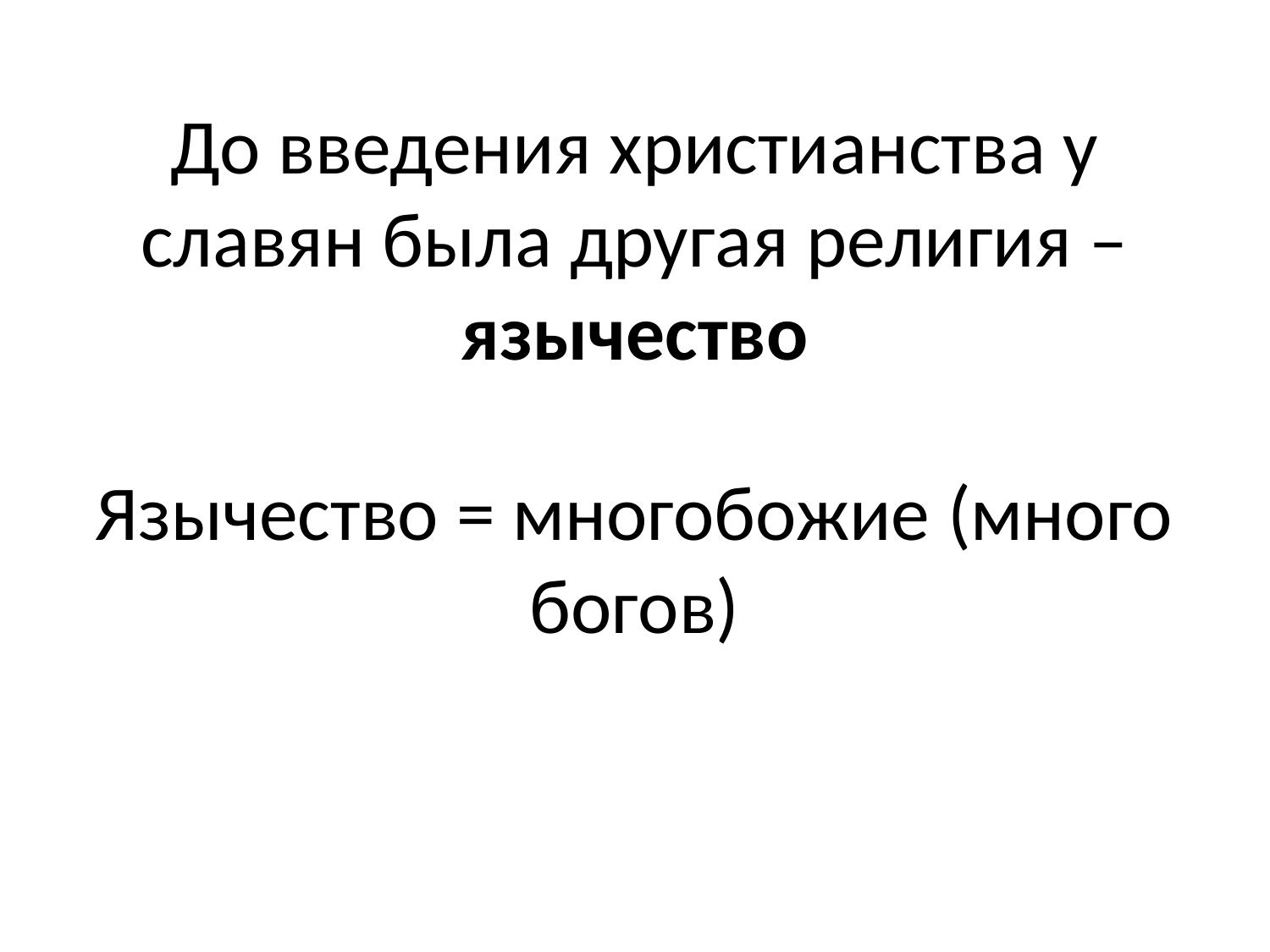

# До введения христианства у славян была другая религия – язычество
Язычество = многобожие (много богов)